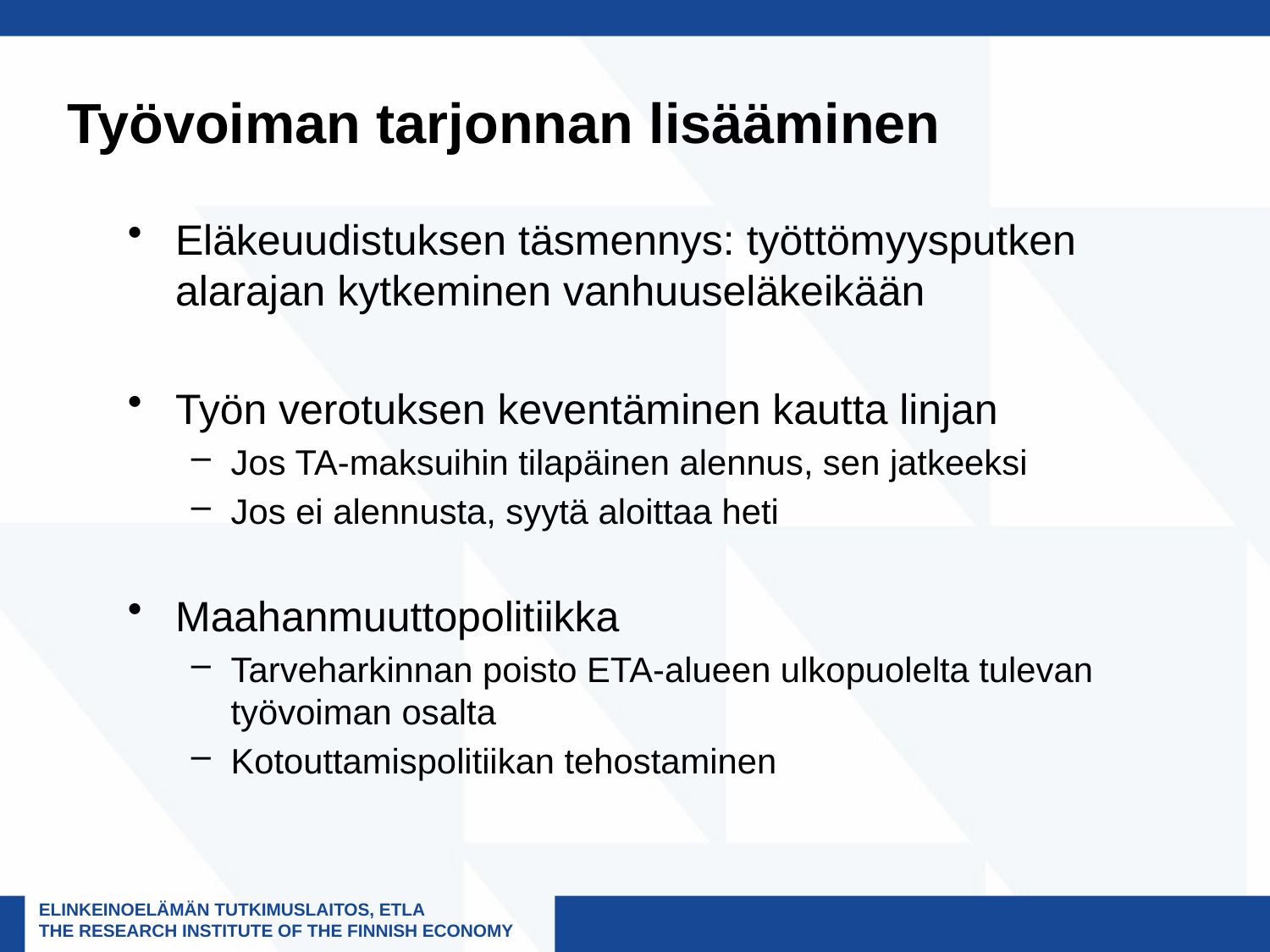

# Työvoiman tarjonnan lisääminen
Eläkeuudistuksen täsmennys: työttömyysputken alarajan kytkeminen vanhuuseläkeikään

Työn verotuksen keventäminen kautta linjan
Jos TA-maksuihin tilapäinen alennus, sen jatkeeksi
Jos ei alennusta, syytä aloittaa heti

Maahanmuuttopolitiikka
Tarveharkinnan poisto ETA-alueen ulkopuolelta tulevan työvoiman osalta
Kotouttamispolitiikan tehostaminen